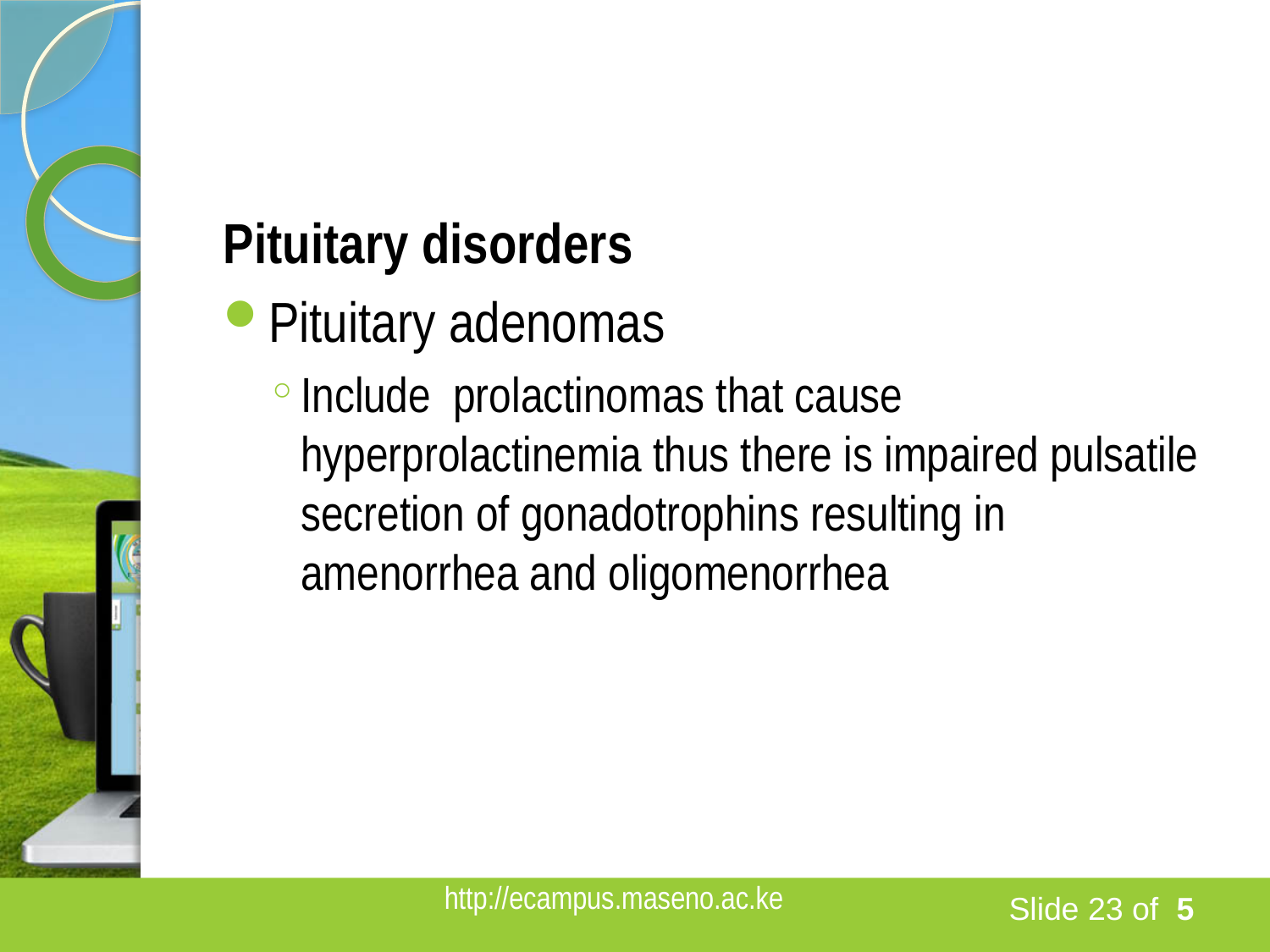

#
Pituitary disorders
Pituitary adenomas
Include  prolactinomas that cause hyperprolactinemia thus there is impaired pulsatile secretion of gonadotrophins resulting in amenorrhea and oligomenorrhea